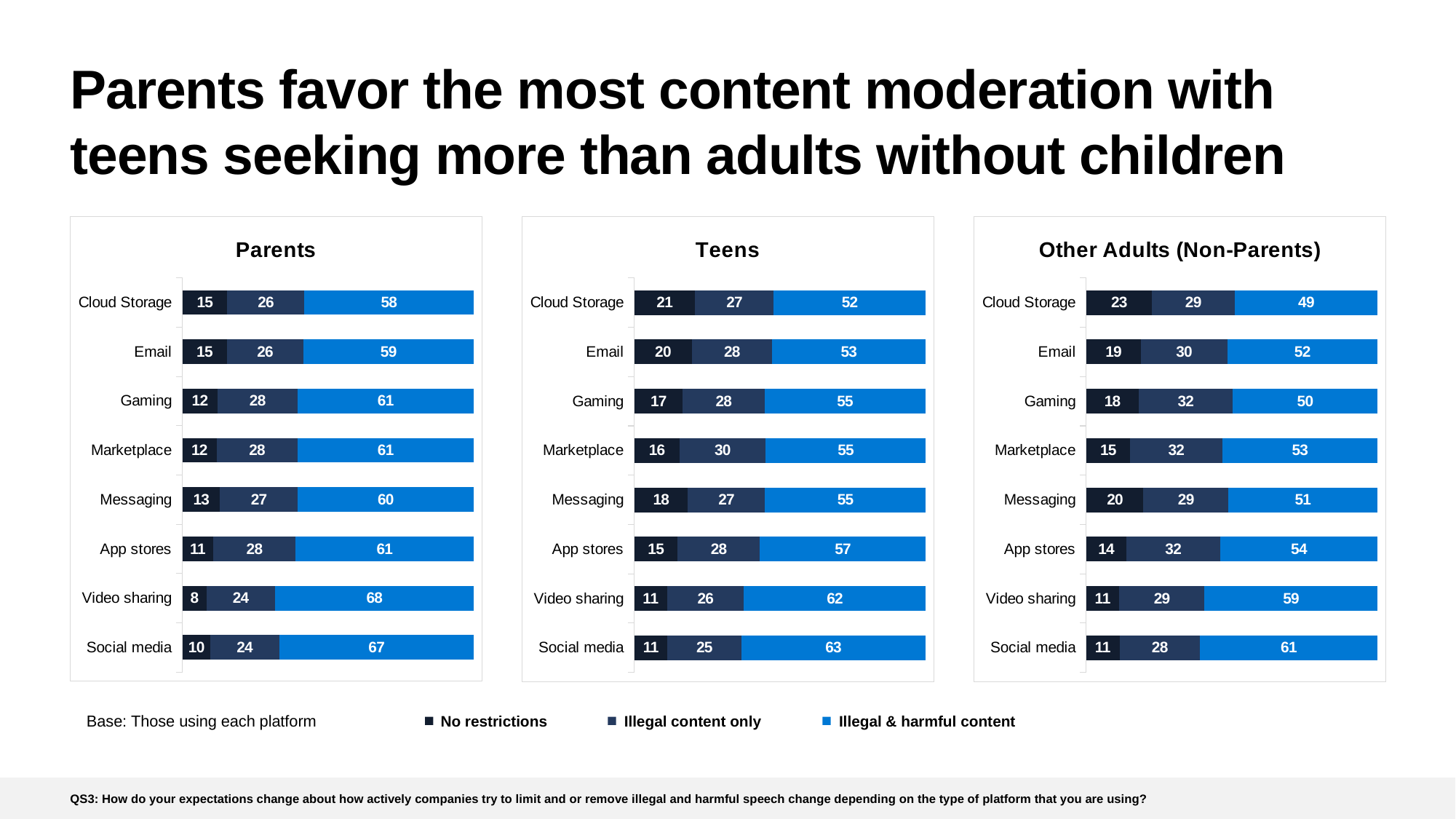

# Parents favor the most content moderation with teens seeking more than adults without children

### Chart: Parents

| Category | 1 to 3 | 4 | 5 to 7 |
|---|---|---|---|
| Cloud Storage | 15.400000000000006 | 26.400000000000002 | 58.199999999999996 |
| Email | 15.200000000000003 | 26.3 | 58.5 |
| Gaming | 12.0 | 27.500000000000004 | 60.5 |
| Marketplace | 11.699999999999989 | 27.800000000000004 | 60.5 |
| Messaging | 12.900000000000006 | 26.700000000000003 | 60.4 |
| App stores | 10.599999999999994 | 28.200000000000003 | 61.199999999999996 |
| Video sharing | 8.200000000000003 | 23.599999999999998 | 68.2 |
| Social media | 9.600000000000009 | 23.599999999999998 | 66.8 |

### Chart: Teens

| Category | 1 to 3 | 4 | 5 to 7 |
|---|---|---|---|
| Cloud Storage | 20.799999999999997 | 27.1 | 52.1 |
| Email | 19.69999999999999 | 27.6 | 52.7 |
| Gaming | 16.60000000000001 | 28.09999999999999 | 55.300000000000004 |
| Marketplace | 15.5 | 29.599999999999994 | 54.900000000000006 |
| Messaging | 18.299999999999997 | 26.6 | 55.1 |
| App stores | 14.800000000000011 | 28.300000000000004 | 56.89999999999999 |
| Video sharing | 11.200000000000003 | 26.400000000000002 | 62.4 |
| Social media | 11.400000000000006 | 25.3 | 63.3 |

### Chart: Other Adults (Non-Parents)

| Category | 1 to 3 | 4 | 5 to 7 |
|---|---|---|---|
| Cloud Storage | 22.5 | 28.500000000000004 | 49.0 |
| Email | 18.700000000000003 | 29.699999999999992 | 51.6 |
| Gaming | 18.0 | 32.3 | 49.7 |
| Marketplace | 15.0 | 31.799999999999994 | 53.2 |
| Messaging | 19.599999999999994 | 29.200000000000003 | 51.2 |
| App stores | 13.700000000000003 | 32.3 | 54.0 |
| Video sharing | 11.299999999999997 | 29.300000000000004 | 59.4 |
| Social media | 11.400000000000006 | 27.6 | 61.0 |
Base: Those using each platform
No restrictions

Illegal content only

Illegal & harmful content

QS3: How do your expectations change about how actively companies try to limit and or remove illegal and harmful speech change depending on the type of platform that you are using?